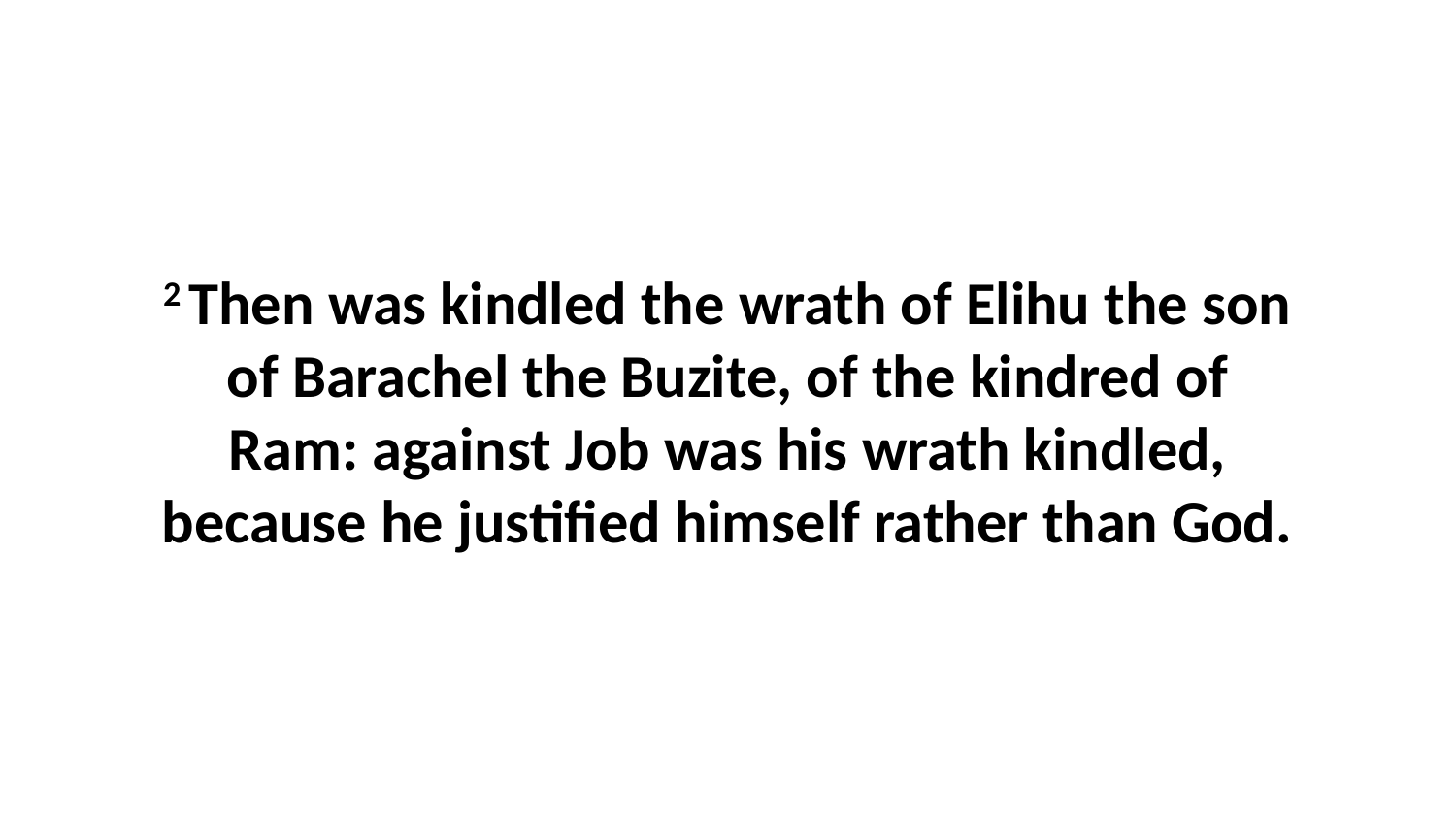

2 Then was kindled the wrath of Elihu the son of Barachel the Buzite, of the kindred of Ram: against Job was his wrath kindled, because he justified himself rather than God.